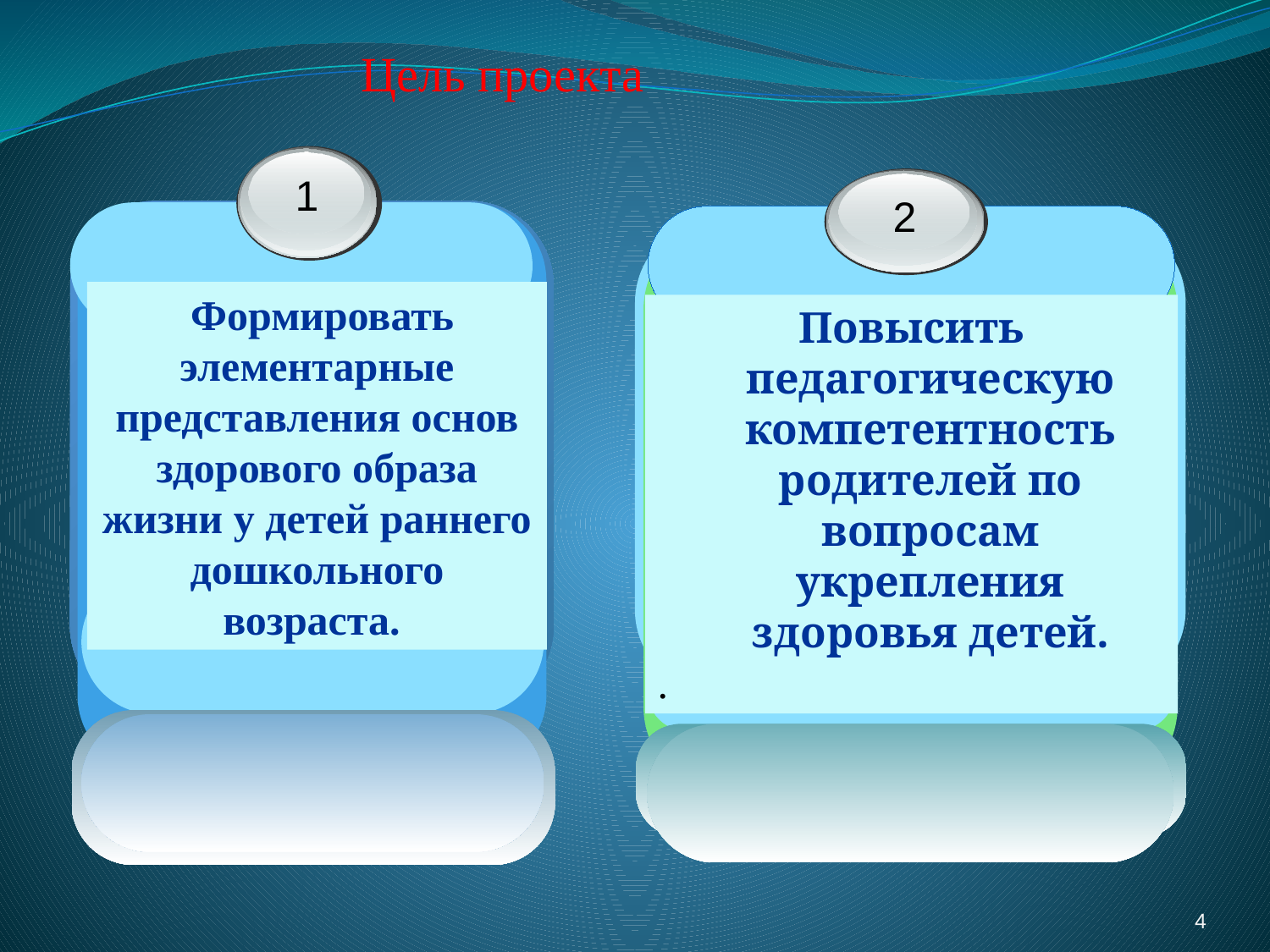

Цель проекта

1

 Формировать элементарные представления основ здорового образа жизни у детей раннего дошкольного возраста.

2

Повысить педагогическую компетентность родителей по вопросам укрепления здоровья детей.
.

4